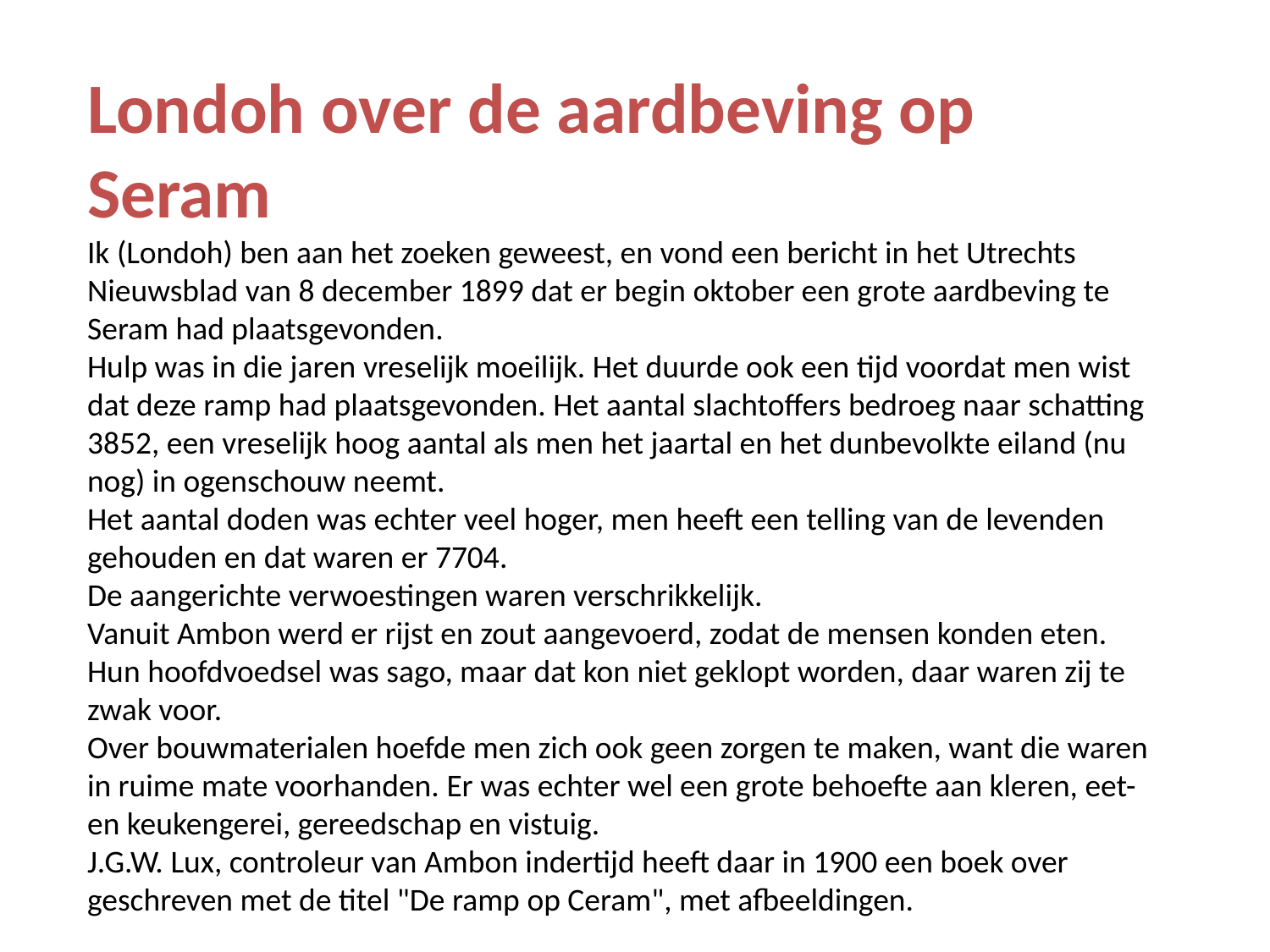

Londoh over de aardbeving op Seram
Ik (Londoh) ben aan het zoeken geweest, en vond een bericht in het Utrechts Nieuwsblad van 8 december 1899 dat er begin oktober een grote aardbeving te Seram had plaatsgevonden.
Hulp was in die jaren vreselijk moeilijk. Het duurde ook een tijd voordat men wist dat deze ramp had plaatsgevonden. Het aantal slachtoffers bedroeg naar schatting 3852, een vreselijk hoog aantal als men het jaartal en het dunbevolkte eiland (nu nog) in ogenschouw neemt.
Het aantal doden was echter veel hoger, men heeft een telling van de levenden gehouden en dat waren er 7704.
De aangerichte verwoestingen waren verschrikkelijk.
Vanuit Ambon werd er rijst en zout aangevoerd, zodat de mensen konden eten. Hun hoofdvoedsel was sago, maar dat kon niet geklopt worden, daar waren zij te zwak voor.
Over bouwmaterialen hoefde men zich ook geen zorgen te maken, want die waren in ruime mate voorhanden. Er was echter wel een grote behoefte aan kleren, eet- en keukengerei, gereedschap en vistuig.
J.G.W. Lux, controleur van Ambon indertijd heeft daar in 1900 een boek over geschreven met de titel "De ramp op Ceram", met afbeeldingen.